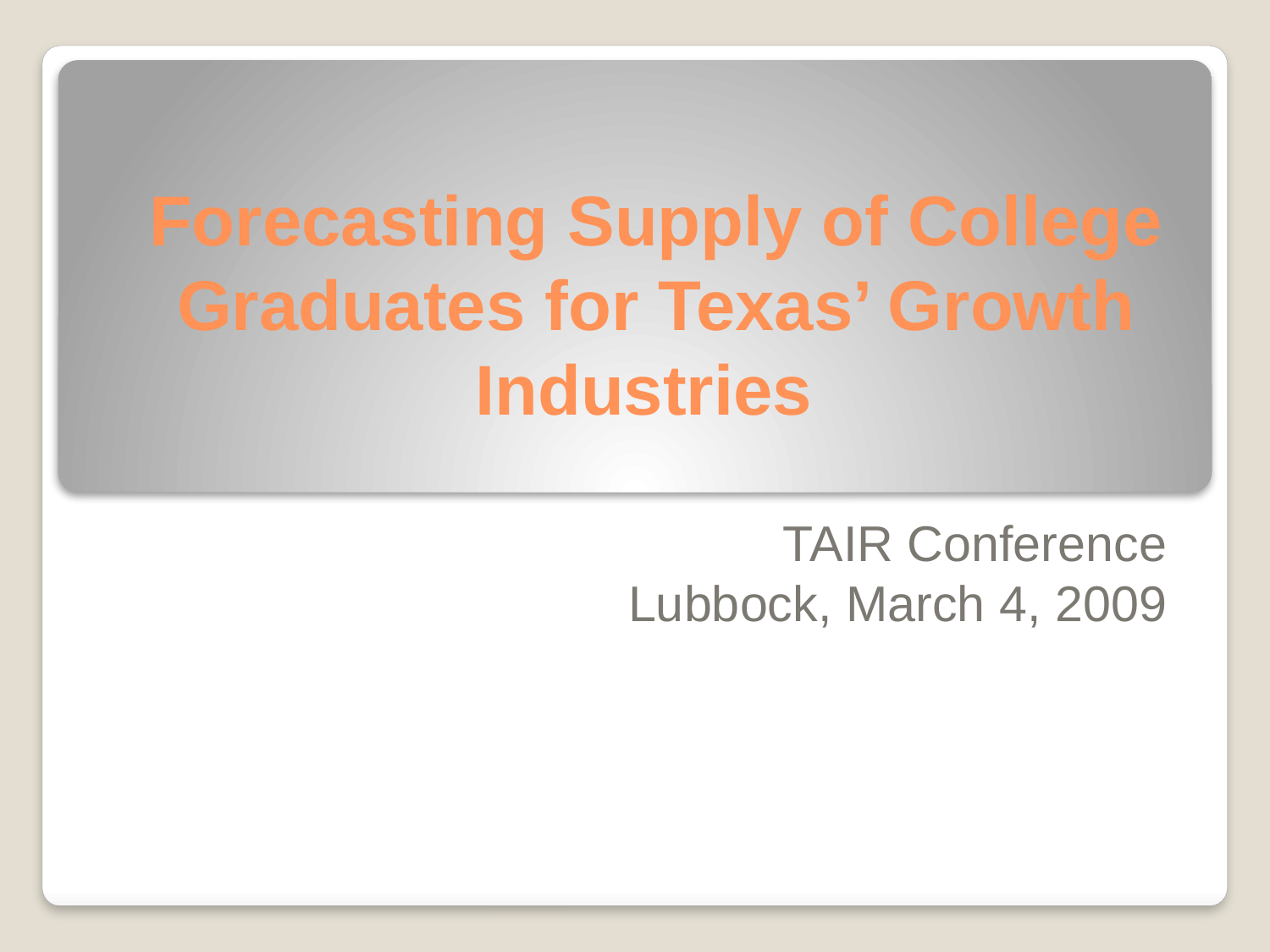

# Forecasting Supply of College Graduates for Texas’ Growth Industries
TAIR Conference
Lubbock, March 4, 2009